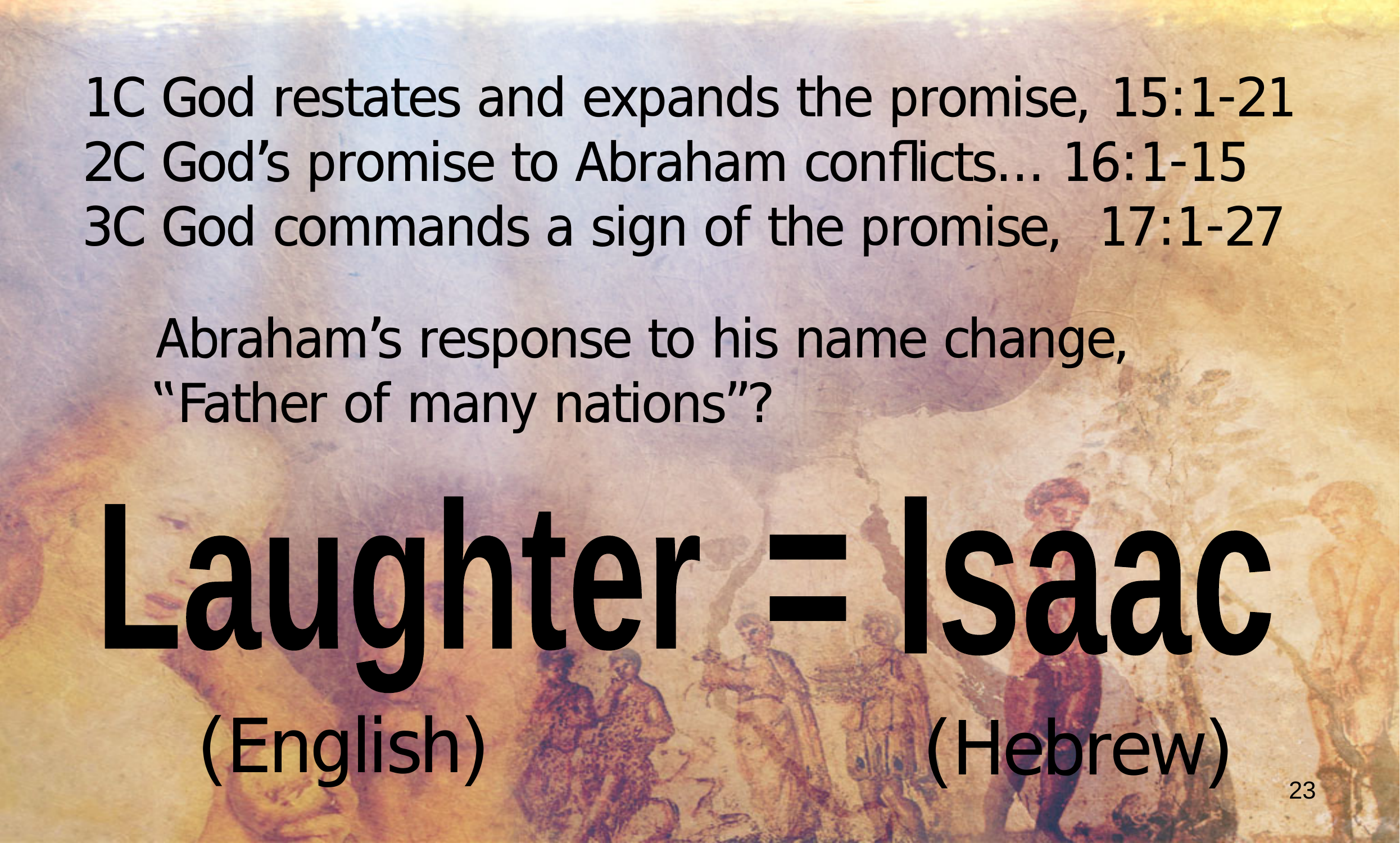

1C God restates and expands the promise, 15:1-21
2C God’s promise to Abraham conflicts... 16:1-15
3C God commands a sign of the promise,  17:1-27
Abraham’s response to his name change,
“Father of many nations”?
Laughter
= Isaac
(English)
(Hebrew)
23